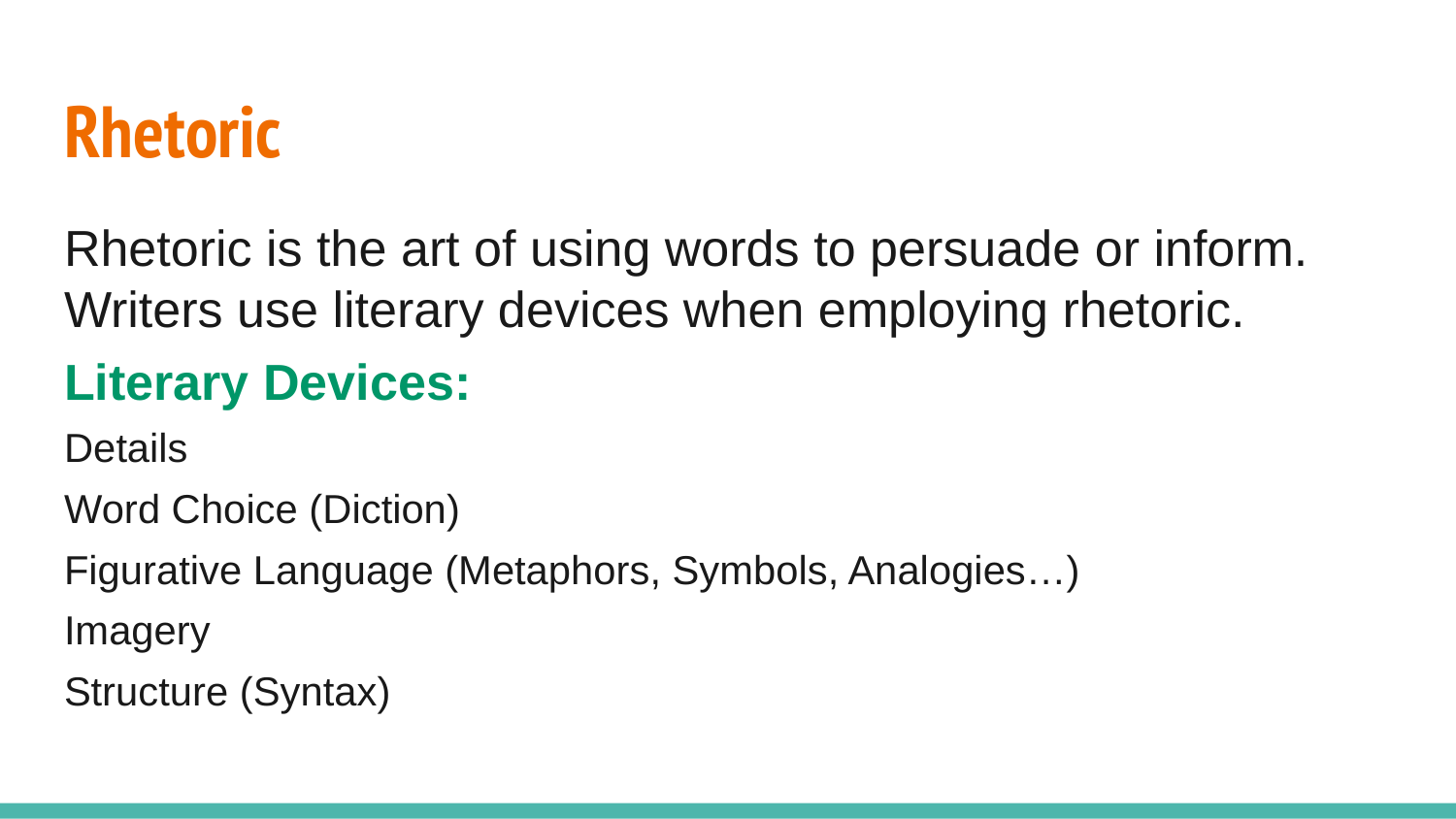

# Rhetoric
Rhetoric is the art of using words to persuade or inform.  Writers use literary devices when employing rhetoric.
Literary Devices:
Details
Word Choice (Diction)
Figurative Language (Metaphors, Symbols, Analogies…)
Imagery
Structure (Syntax)